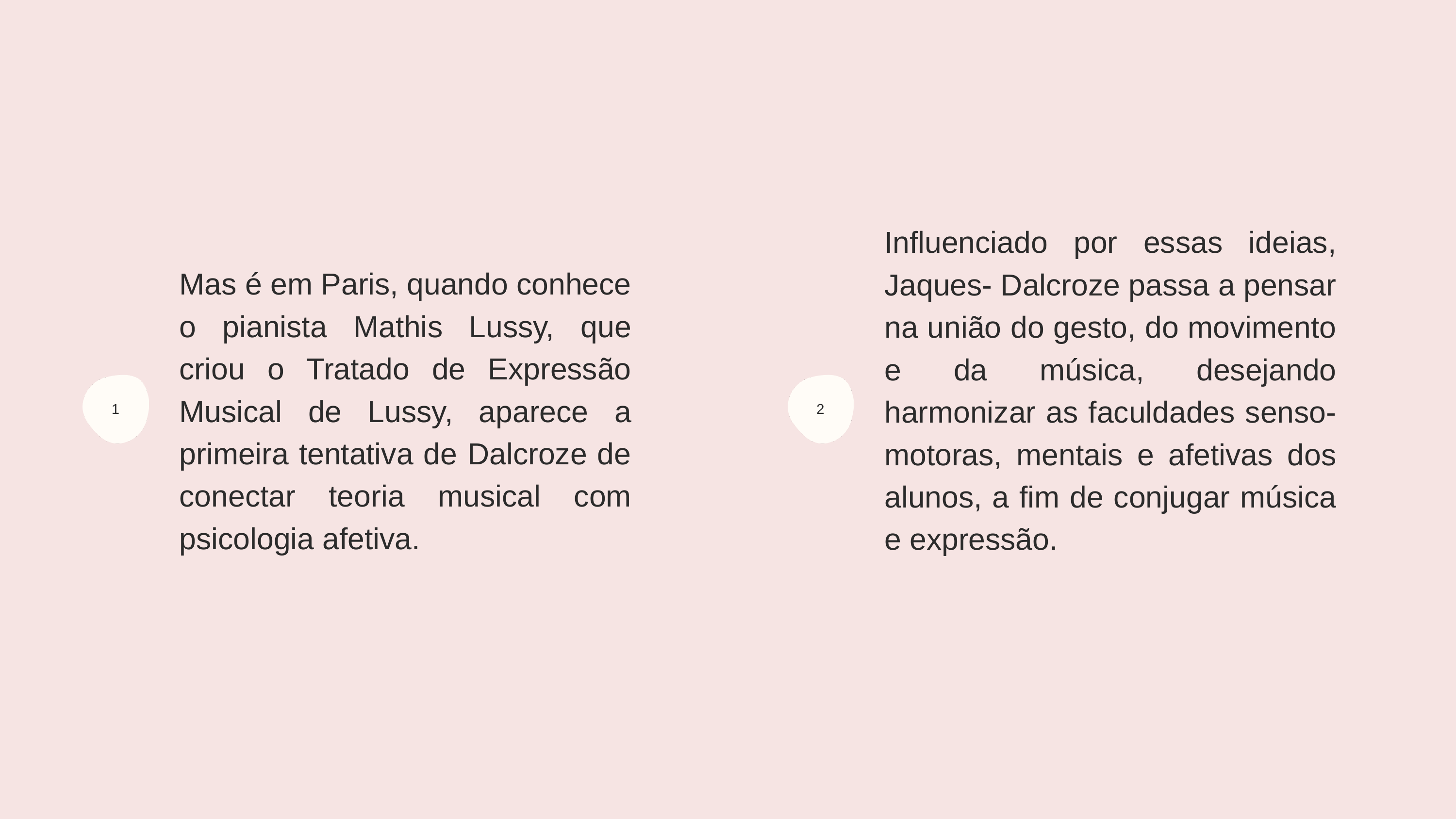

Influenciado por essas ideias, Jaques- Dalcroze passa a pensar na união do gesto, do movimento e da música, desejando harmonizar as faculdades senso-motoras, mentais e afetivas dos alunos, a fim de conjugar música e expressão.

2
Mas é em Paris, quando conhece o pianista Mathis Lussy, que criou o Tratado de Expressão Musical de Lussy, aparece a primeira tentativa de Dalcroze de conectar teoria musical com psicologia afetiva.

1